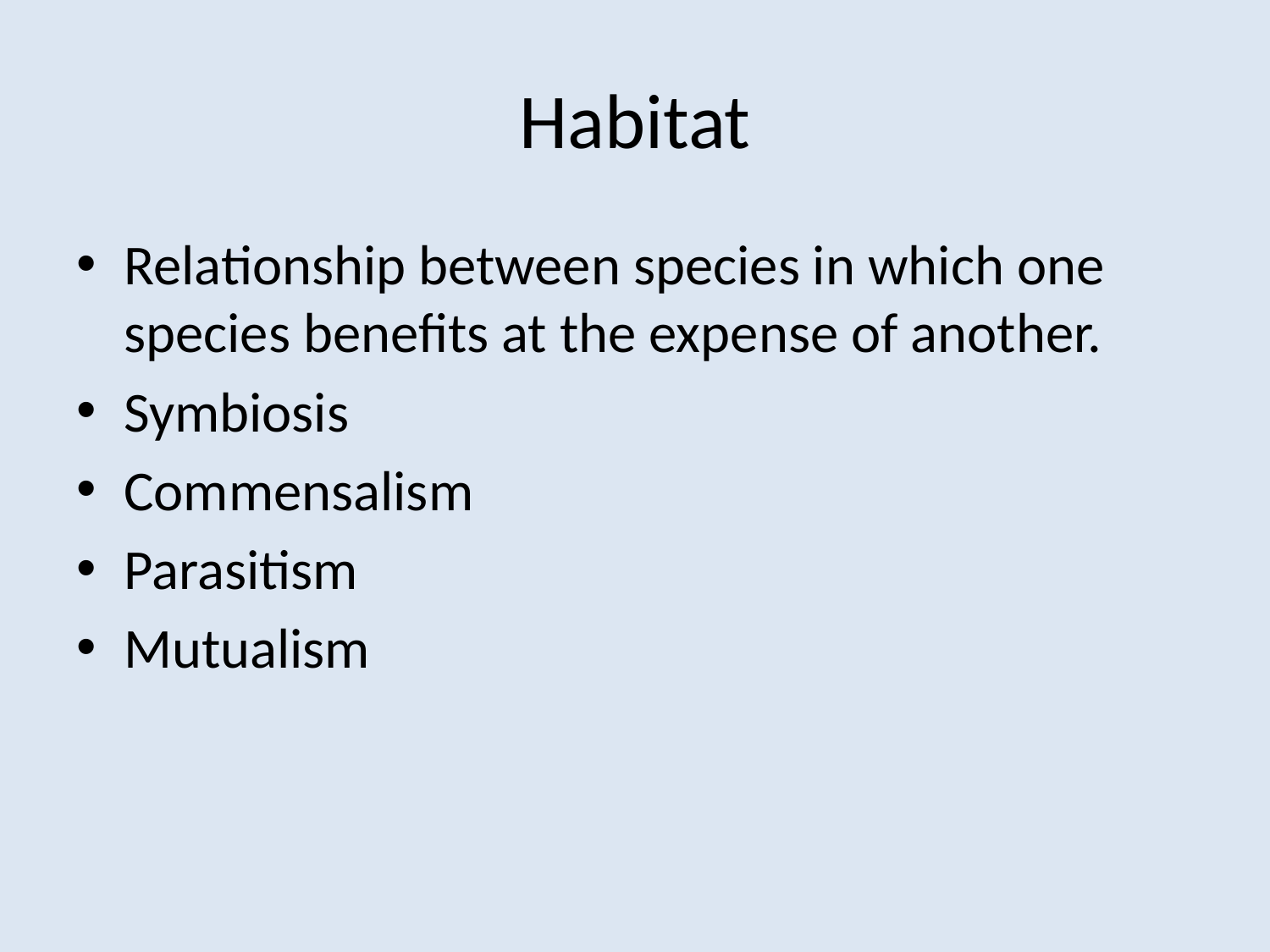

# Habitat
Relationship between species in which one species benefits at the expense of another.
Symbiosis
Commensalism
Parasitism
Mutualism